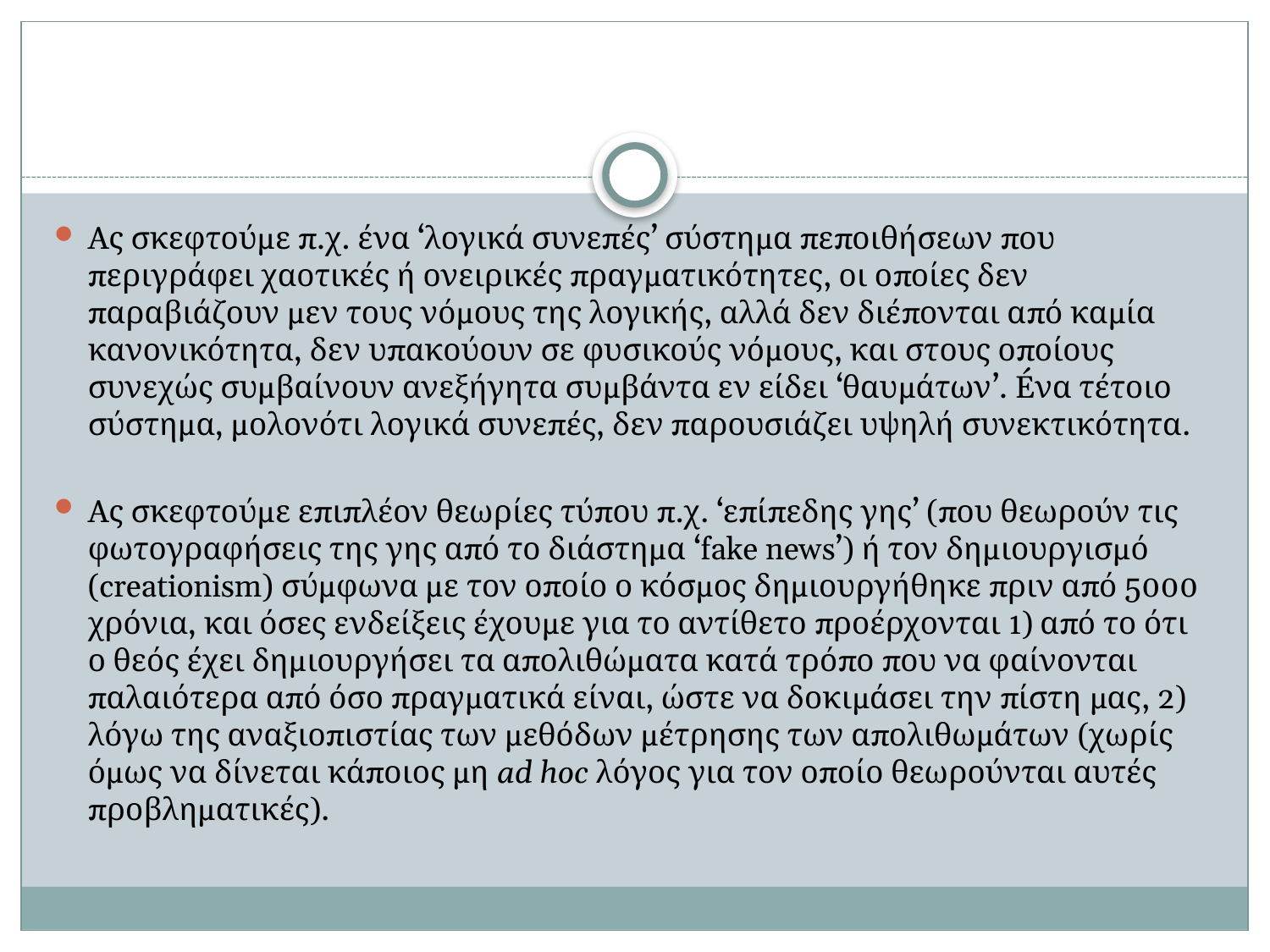

#
Ας σκεφτούμε π.χ. ένα ‘λογικά συνεπές’ σύστημα πεποιθήσεων που περιγράφει χαοτικές ή ονειρικές πραγματικότητες, οι οποίες δεν παραβιάζουν μεν τους νόμους της λογικής, αλλά δεν διέπονται από καμία κανονικότητα, δεν υπακούουν σε φυσικούς νόμους, και στους οποίους συνεχώς συμβαίνουν ανεξήγητα συμβάντα εν είδει ‘θαυμάτων’. Ένα τέτοιο σύστημα, μολονότι λογικά συνεπές, δεν παρουσιάζει υψηλή συνεκτικότητα.

Ας σκεφτούμε επιπλέον θεωρίες τύπου π.χ. ‘επίπεδης γης’ (που θεωρούν τις φωτογραφήσεις της γης από το διάστημα ‘fake news’) ή τον δημιουργισμό (creationism) σύμφωνα με τον οποίο ο κόσμος δημιουργήθηκε πριν από 5000 χρόνια, και όσες ενδείξεις έχουμε για το αντίθετο προέρχονται 1) από το ότι ο θεός έχει δημιουργήσει τα απολιθώματα κατά τρόπο που να φαίνονται παλαιότερα από όσο πραγματικά είναι, ώστε να δοκιμάσει την πίστη μας, 2) λόγω της αναξιοπιστίας των μεθόδων μέτρησης των απολιθωμάτων (χωρίς όμως να δίνεται κάποιος μη ad hoc λόγος για τον οποίο θεωρούνται αυτές προβληματικές).